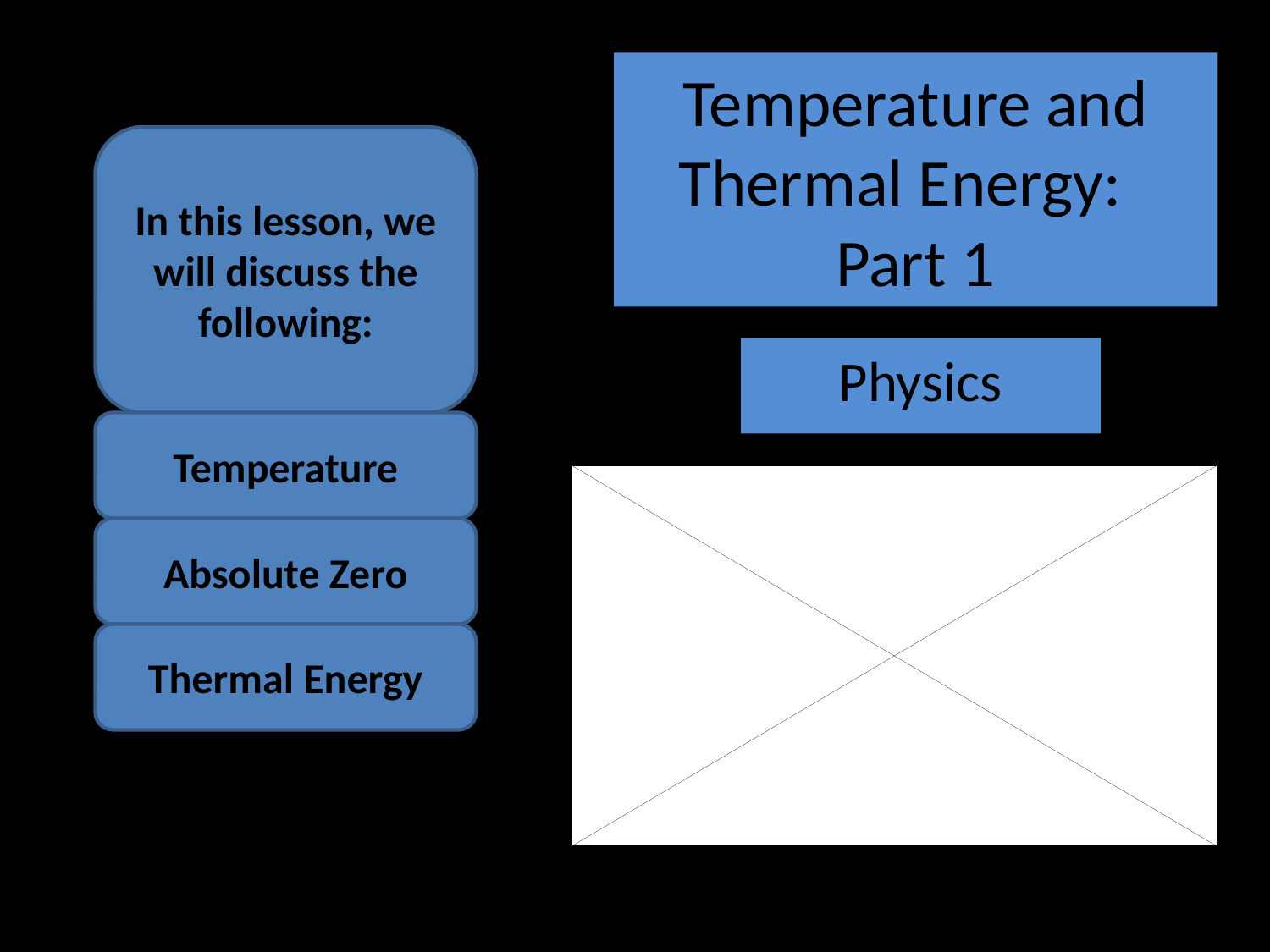

# Temperature and Thermal Energy:   Part 1
In this lesson, we will discuss the following:
Physics
Temperature
Absolute Zero
Thermal Energy